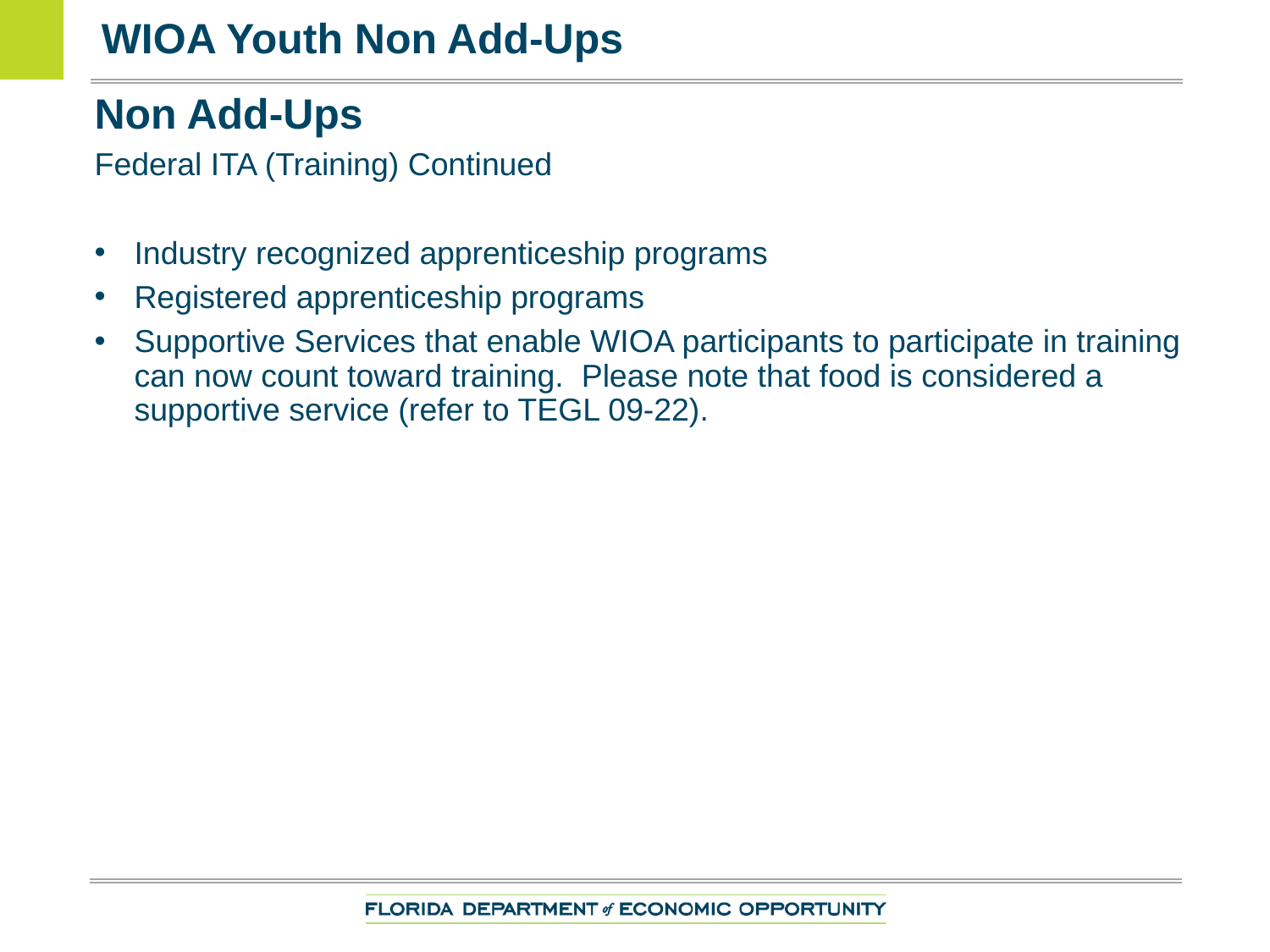

# WIOA Youth Non Add-Ups
Non Add-Ups
Federal ITA (Training) Continued

Industry recognized apprenticeship programs
Registered apprenticeship programs
Supportive Services that enable WIOA participants to participate in training can now count toward training.  Please note that food is considered a supportive service (refer to TEGL 09-22).